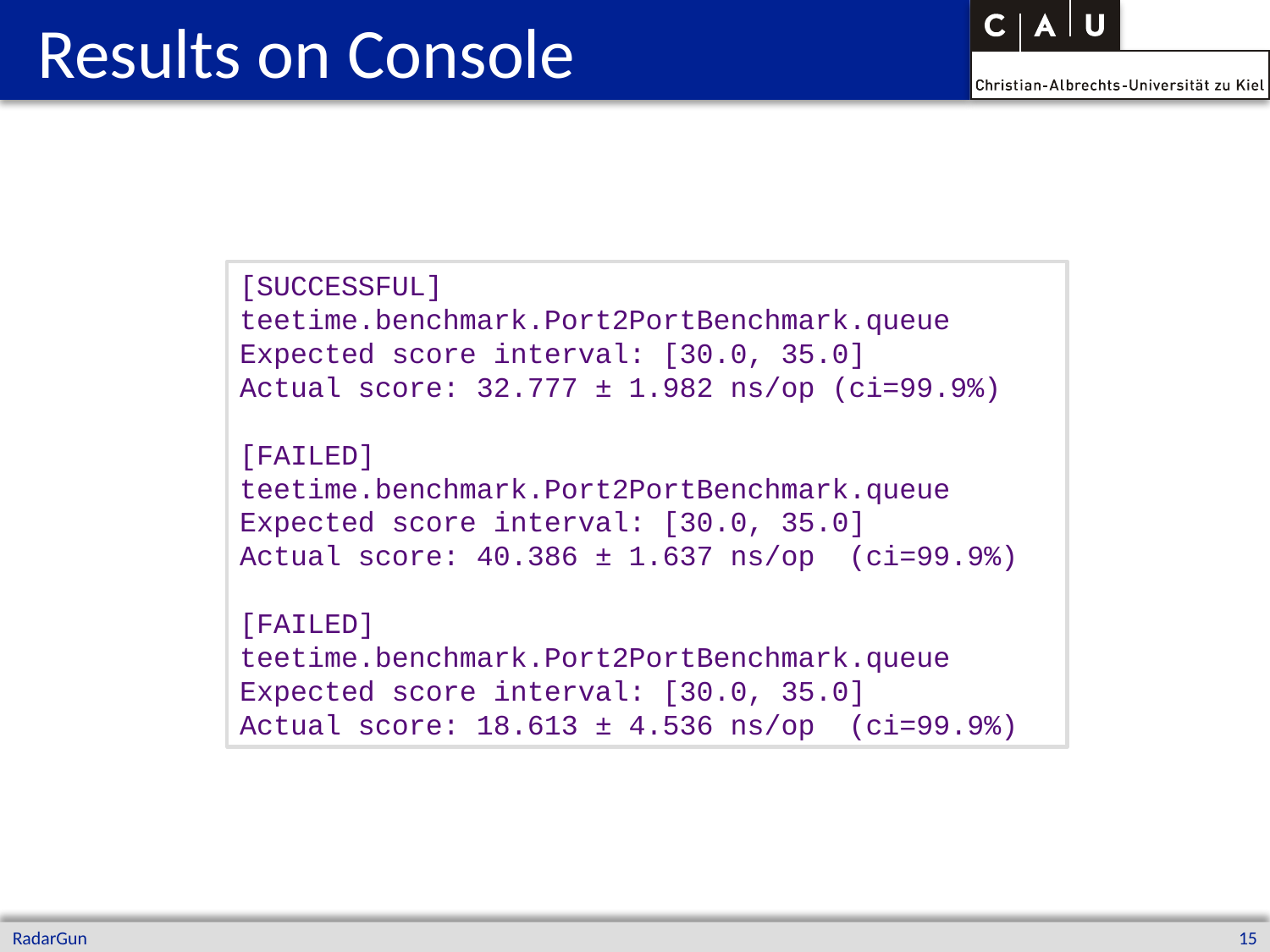

# Results on Console
[SUCCESSFUL]
teetime.benchmark.Port2PortBenchmark.queue
Expected score interval: [30.0, 35.0]
Actual score: 32.777 ± 1.982 ns/op (ci=99.9%)

[FAILED]
teetime.benchmark.Port2PortBenchmark.queue
Expected score interval: [30.0, 35.0]
Actual score: 40.386 ± 1.637 ns/op  (ci=99.9%)

[FAILED]
teetime.benchmark.Port2PortBenchmark.queue
Expected score interval: [30.0, 35.0]
Actual score: 18.613 ± 4.536 ns/op  (ci=99.9%)
RadarGun
15